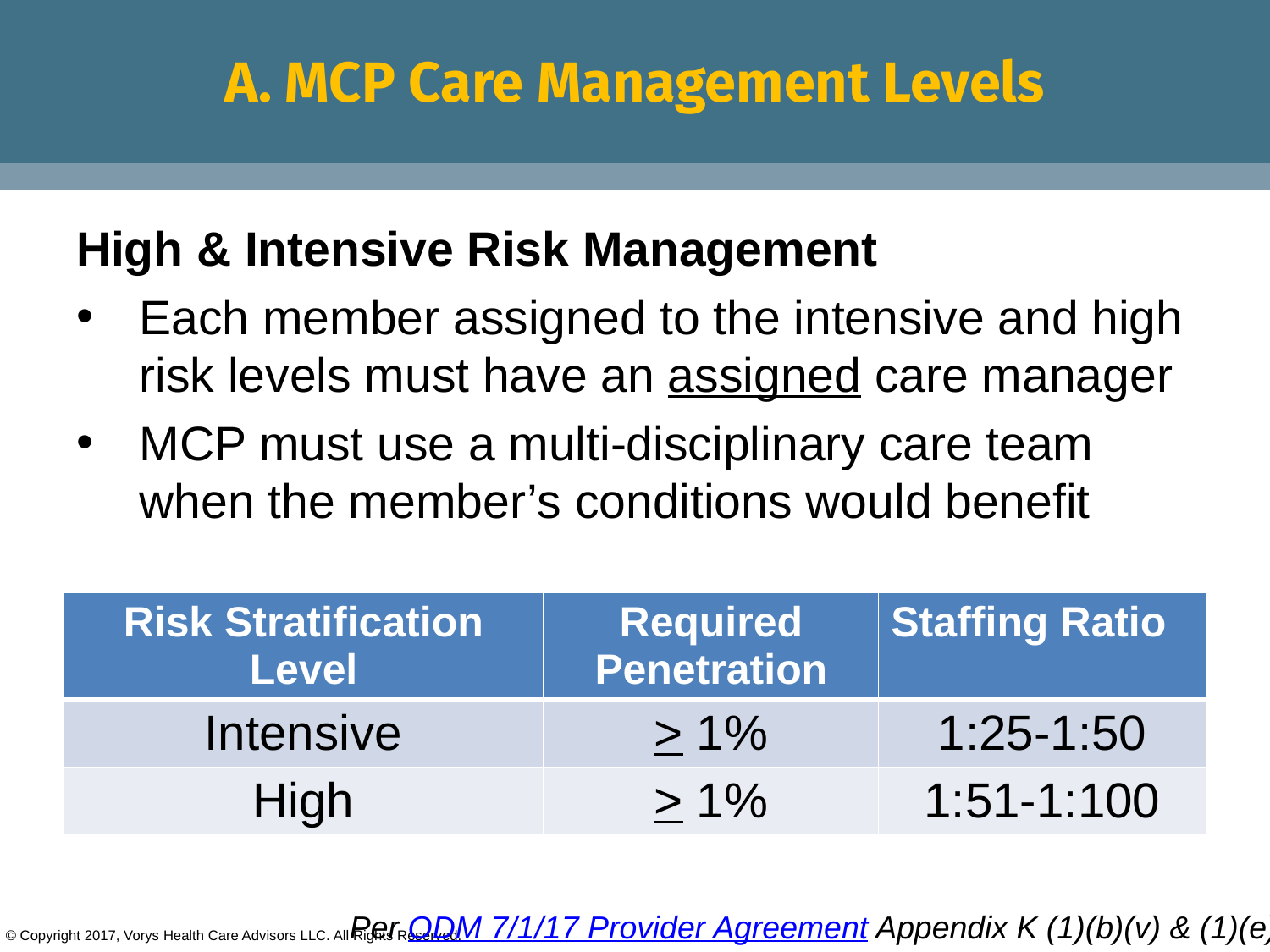

# A. MCP Care Management Levels
High & Intensive Risk Management
Each member assigned to the intensive and high risk levels must have an assigned care manager
MCP must use a multi-disciplinary care team when the member’s conditions would benefit
| Risk Stratification Level | Required Penetration | Staffing Ratio |
| --- | --- | --- |
| Intensive | > 1% | 1:25-1:50 |
| High | > 1% | 1:51-1:100 |
Per ODM 7/1/17 Provider Agreement Appendix K (1)(b)(v) & (1)(e)